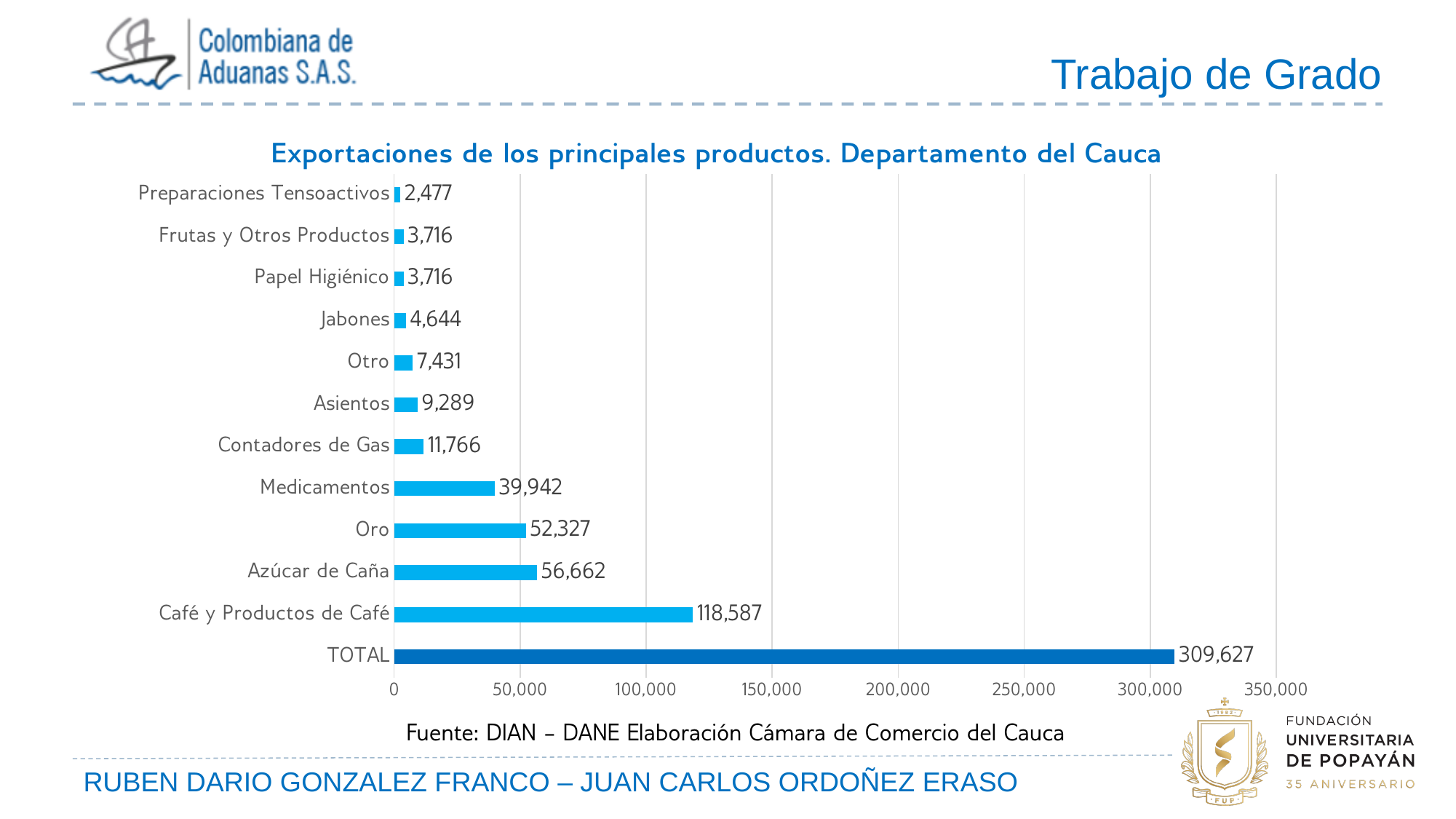

### Chart: Exportaciones de los principales productos. Departamento del Cauca

| Category | Toneladas |
|---|---|
| TOTAL | 309627.0 |
| Café y Productos de Café | 118587.0 |
| Azúcar de Caña | 56662.0 |
| Oro | 52327.0 |
| Medicamentos | 39942.0 |
| Contadores de Gas | 11766.0 |
| Asientos | 9289.0 |
| Otro | 7431.0 |
| Jabones | 4644.0 |
| Papel Higiénico | 3716.0 |
| Frutas y Otros Productos | 3716.0 |
| Preparaciones Tensoactivos | 2477.0 |
Fuente: DIAN – DANE Elaboración Cámara de Comercio del Cauca